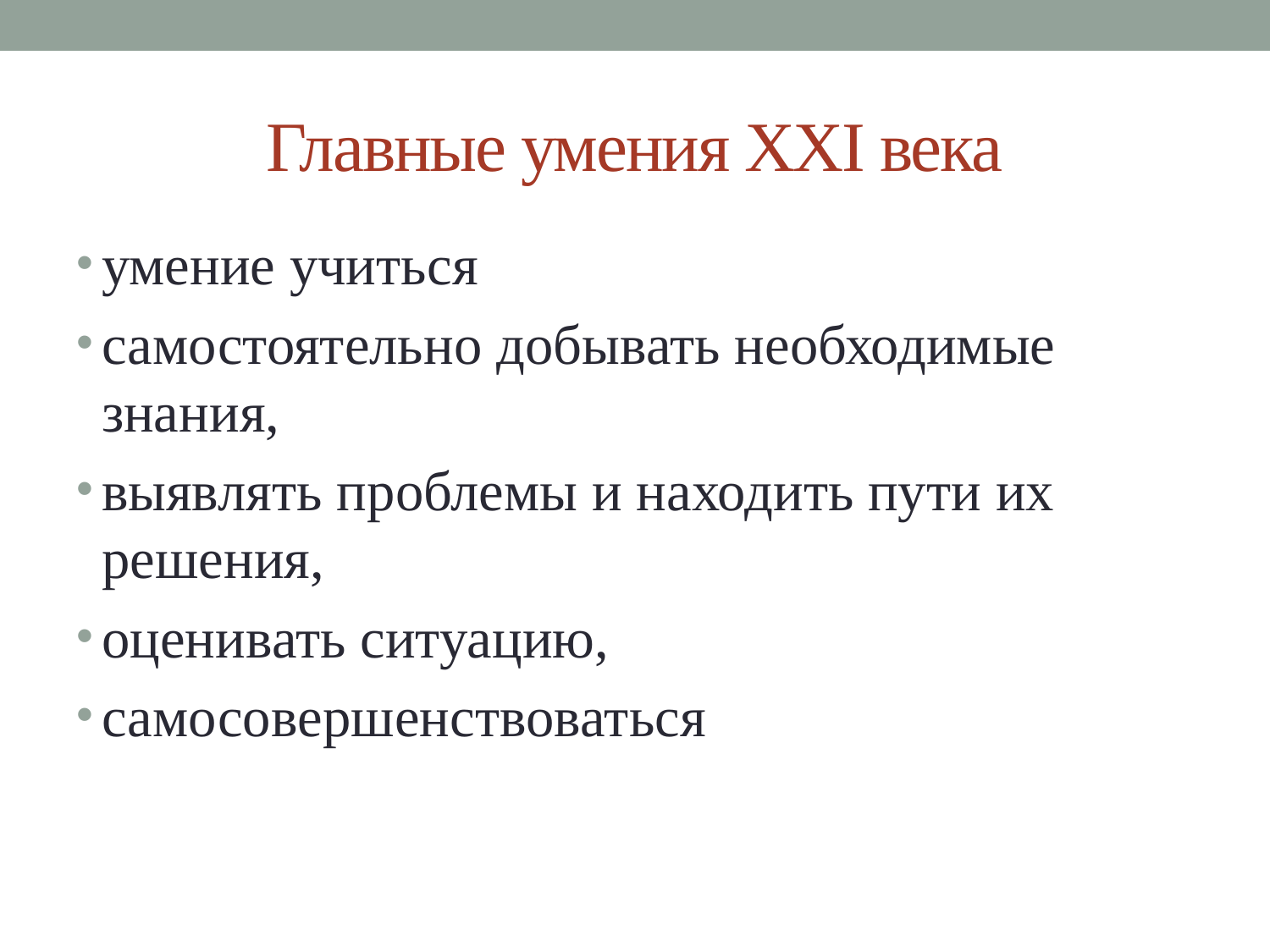

# Главные умения XXI века
умение учиться
самостоятельно добывать необходимые знания,
выявлять проблемы и находить пути их решения,
оценивать ситуацию,
самосовершенствоваться